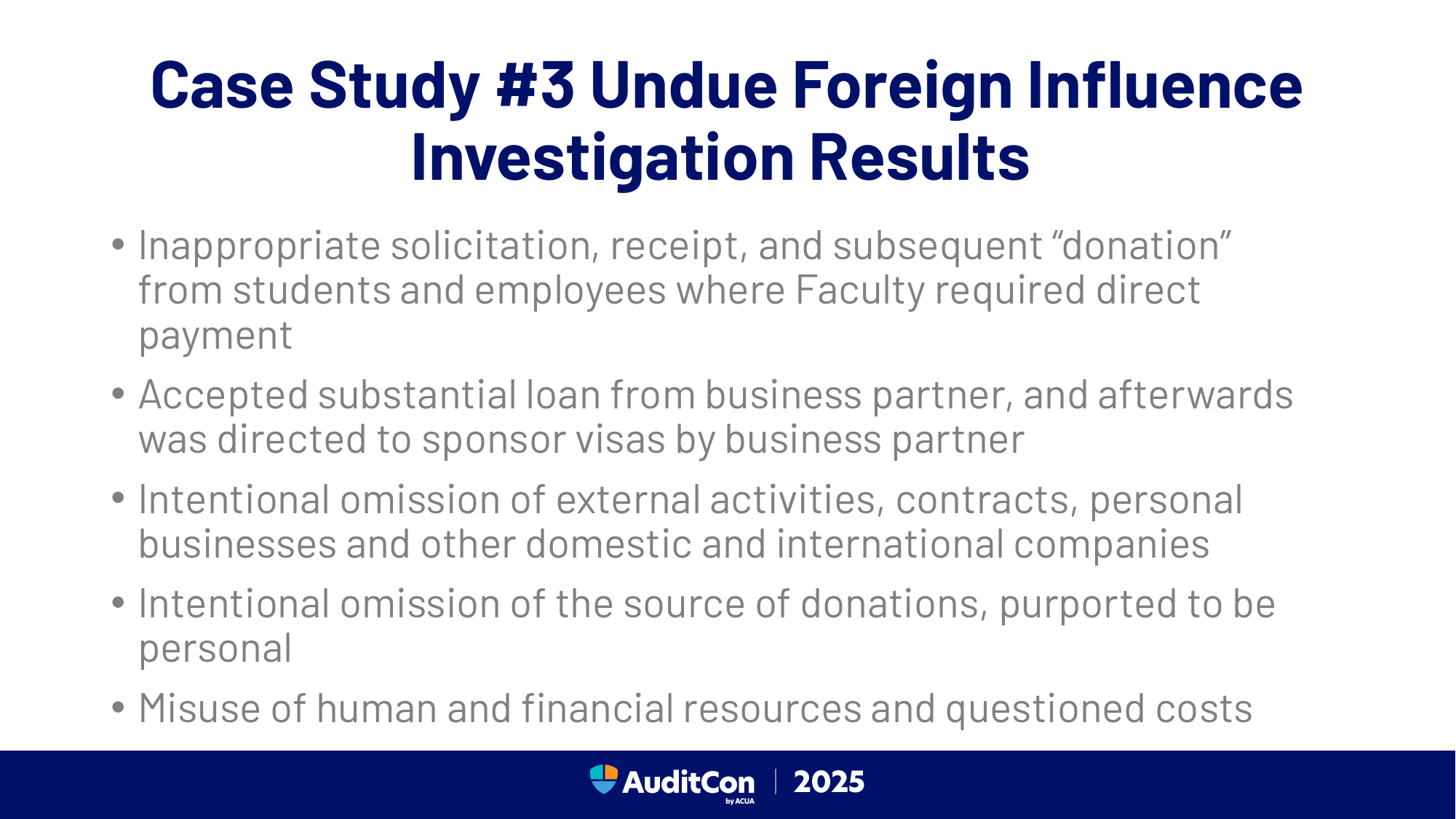

# Case Study #3 Undue Foreign Influence Investigation Results
Inappropriate solicitation, receipt, and subsequent “donation” from students and employees where Faculty required direct payment
Accepted substantial loan from business partner, and afterwards was directed to sponsor visas by business partner
Intentional omission of external activities, contracts, personal businesses and other domestic and international companies
Intentional omission of the source of donations, purported to be personal
Misuse of human and financial resources and questioned costs